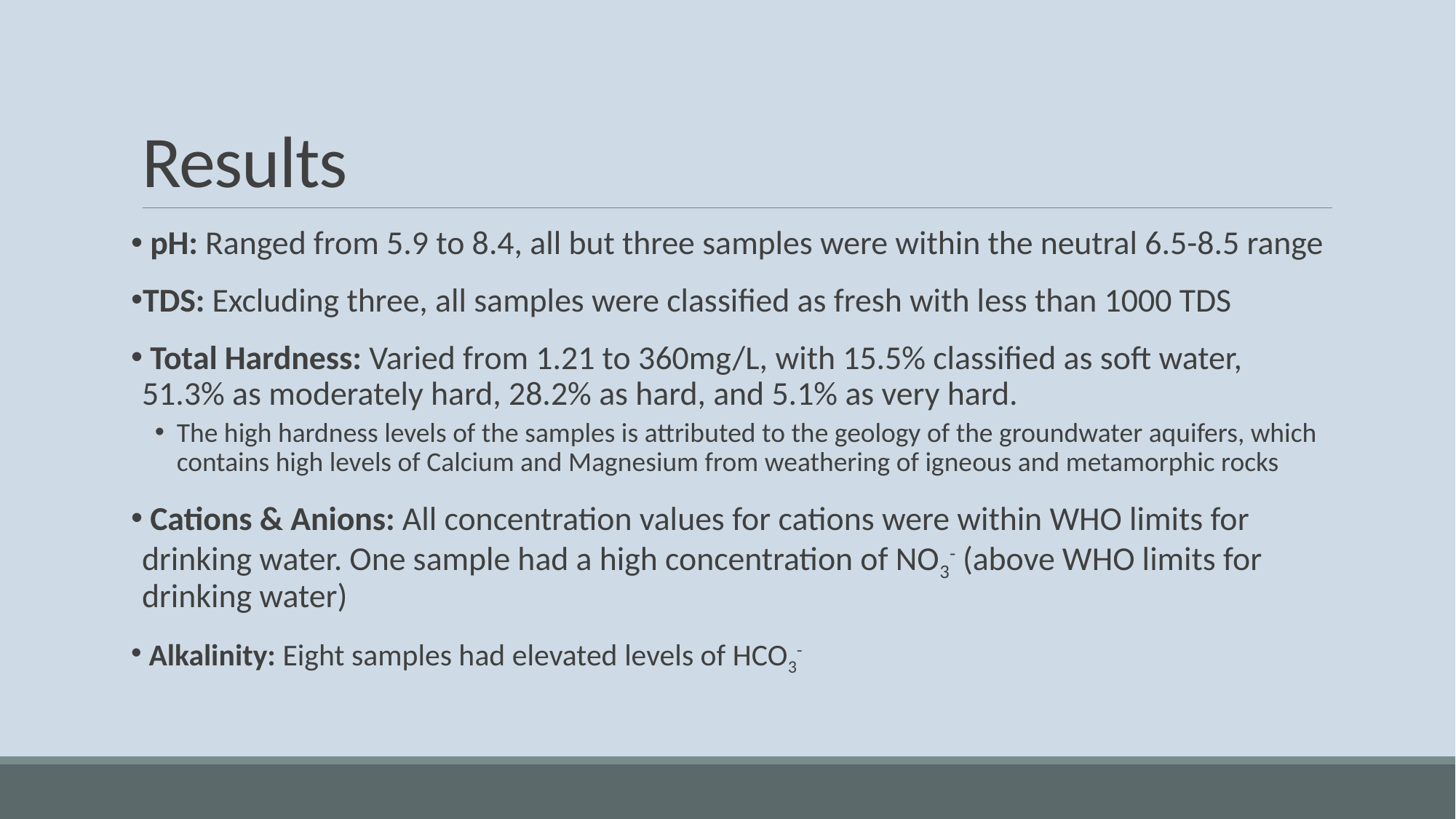

# Results
 pH: Ranged from 5.9 to 8.4, all but three samples were within the neutral 6.5-8.5 range
TDS: Excluding three, all samples were classified as fresh with less than 1000 TDS
 Total Hardness: Varied from 1.21 to 360mg/L, with 15.5% classified as soft water,    51.3% as moderately hard, 28.2% as hard, and 5.1% as very hard.
The high hardness levels of the samples is attributed to the geology of the groundwater aquifers, which contains high levels of Calcium and Magnesium from weathering of igneous and metamorphic rocks
 Cations & Anions: All concentration values for cations were within WHO limits for drinking water. One sample had a high concentration of NO3- (above WHO limits for drinking water)
 Alkalinity: Eight samples had elevated levels of HCO3-